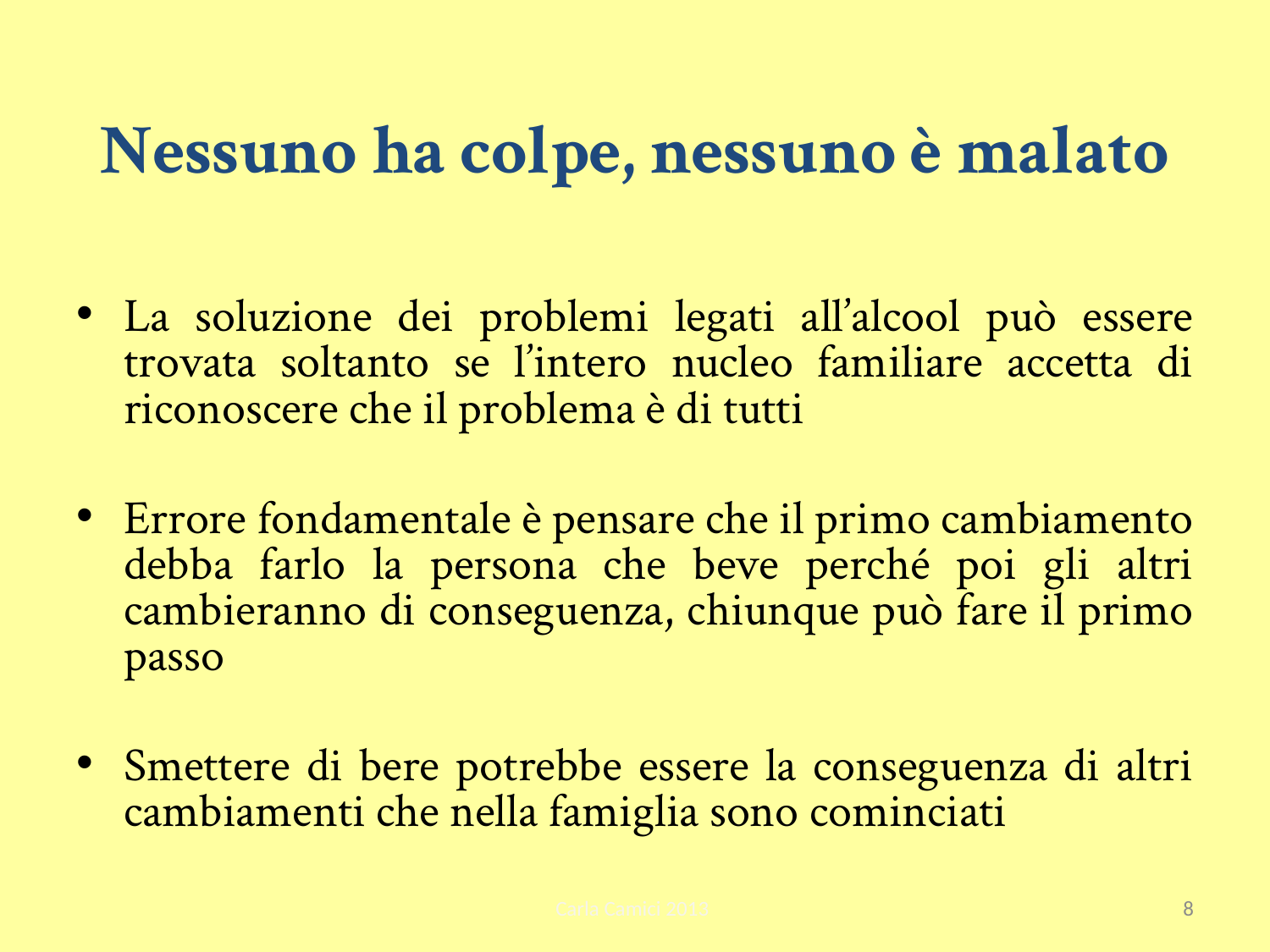

Nessuno ha colpe, nessuno è malato

La soluzione dei problemi legati all’alcool può essere trovata soltanto se l’intero nucleo familiare accetta di riconoscere che il problema è di tutti

Errore fondamentale è pensare che il primo cambiamento debba farlo la persona che beve perché poi gli altri cambieranno di conseguenza, chiunque può fare il primo passo

Smettere di bere potrebbe essere la conseguenza di altri cambiamenti che nella famiglia sono cominciati

Carla Camici 2013
8